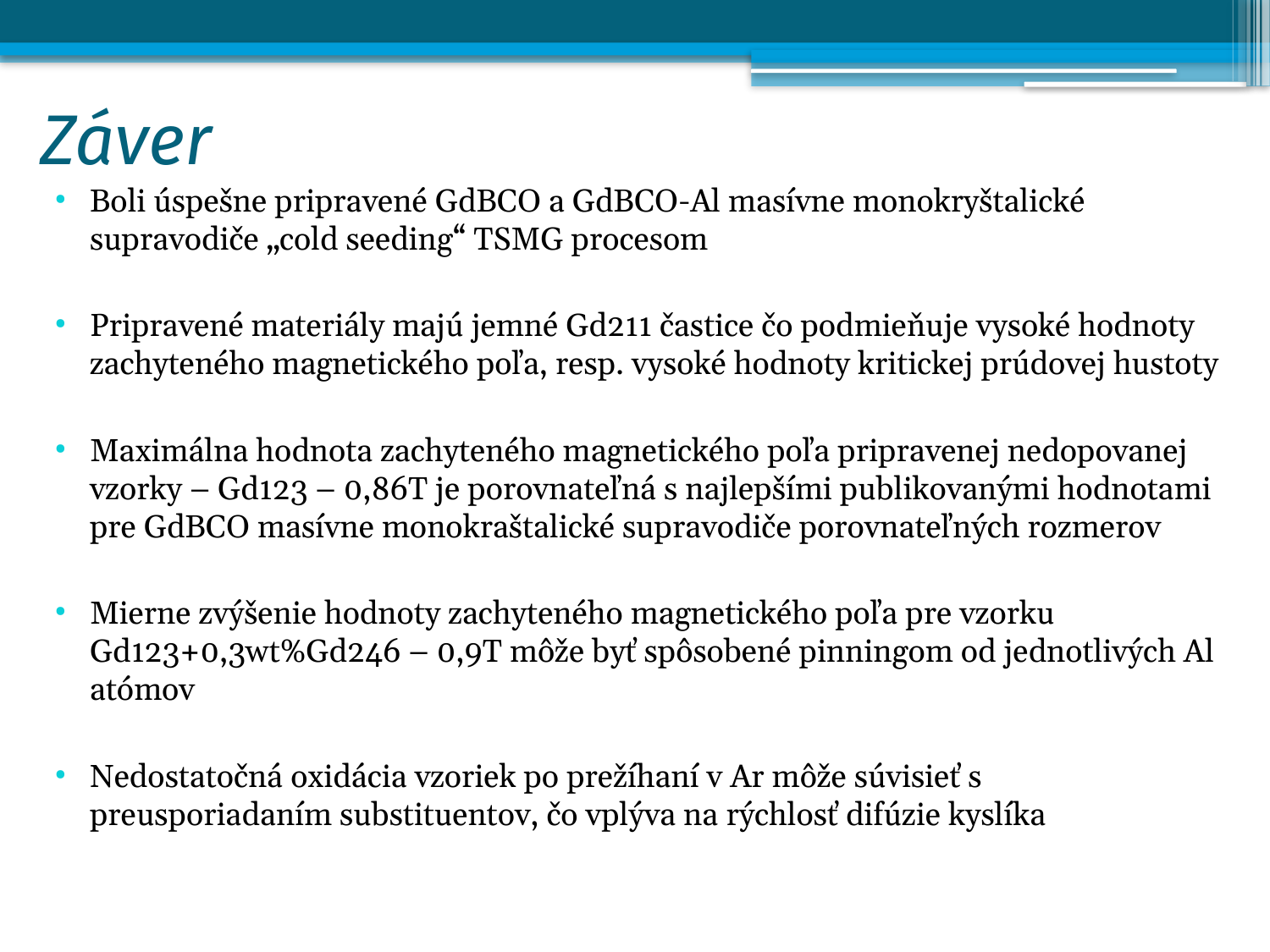

# Záver
Boli úspešne pripravené GdBCO a GdBCO-Al masívne monokryštalické supravodiče „cold seeding“ TSMG procesom

Pripravené materiály majú jemné Gd211 častice čo podmieňuje vysoké hodnoty zachyteného magnetického poľa, resp. vysoké hodnoty kritickej prúdovej hustoty

Maximálna hodnota zachyteného magnetického poľa pripravenej nedopovanej vzorky – Gd123 – 0,86T je porovnateľná s najlepšími publikovanými hodnotami pre GdBCO masívne monokraštalické supravodiče porovnateľných rozmerov

Mierne zvýšenie hodnoty zachyteného magnetického poľa pre vzorku Gd123+0,3wt%Gd246 – 0,9T môže byť spôsobené pinningom od jednotlivých Al atómov

Nedostatočná oxidácia vzoriek po prežíhaní v Ar môže súvisieť s preusporiadaním substituentov, čo vplýva na rýchlosť difúzie kyslíka